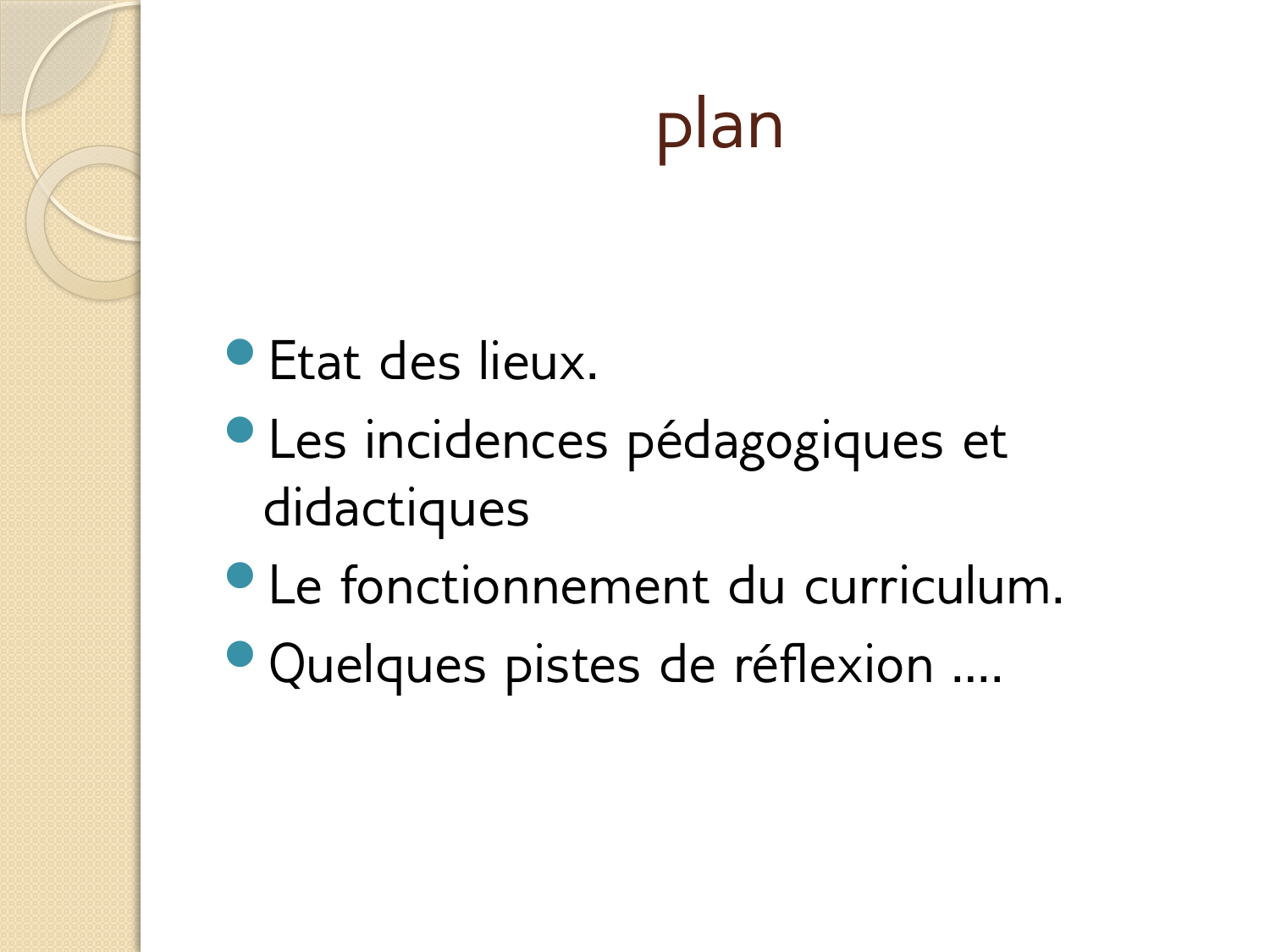

# plan
Etat des lieux.
Les incidences pédagogiques et didactiques
Le fonctionnement du curriculum.
Quelques pistes de réflexion ….